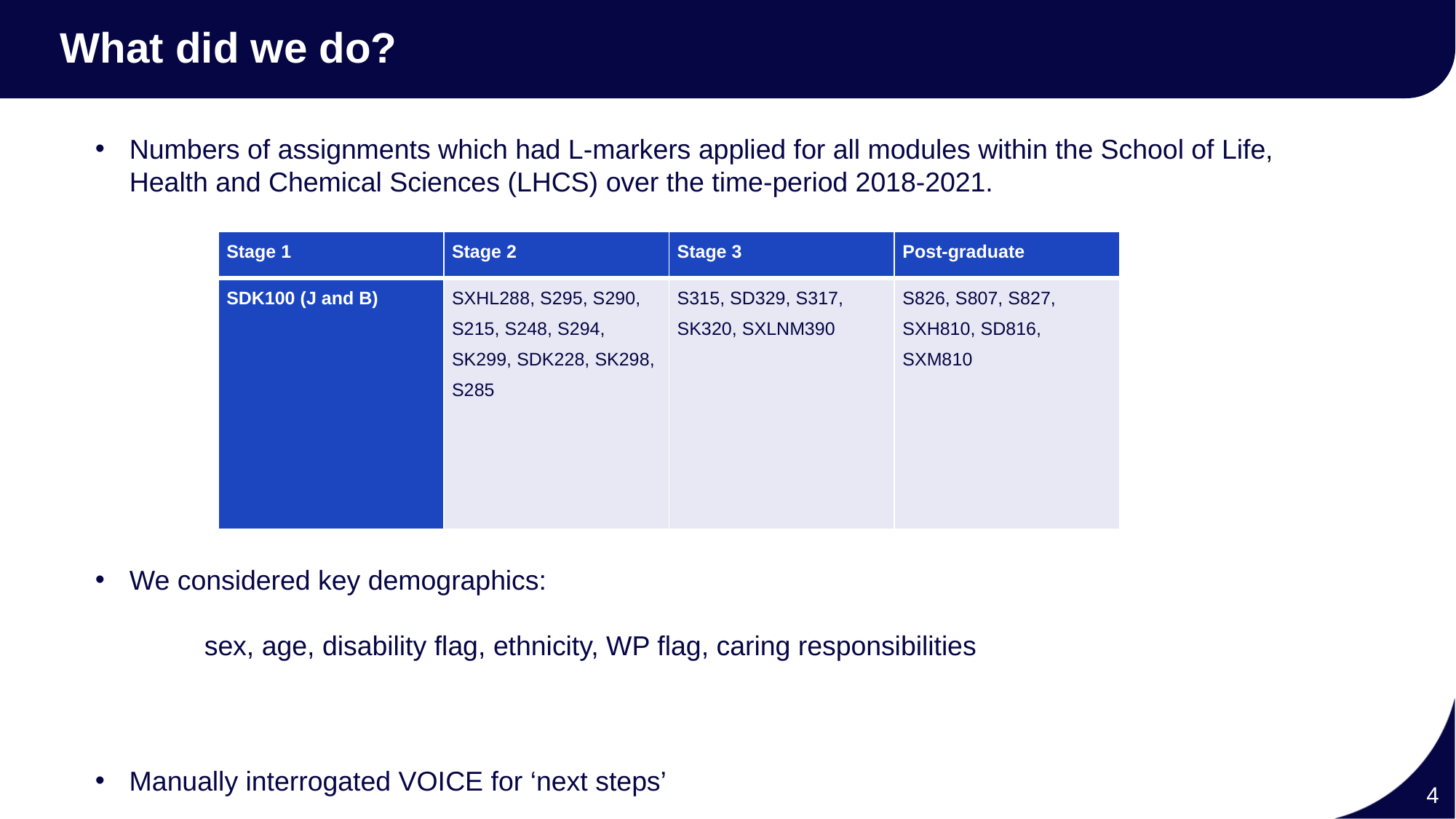

# What did we do?
Numbers of assignments which had L-markers applied for all modules within the School of Life, Health and Chemical Sciences (LHCS) over the time-period 2018-2021.
| Stage 1 | Stage 2 | Stage 3 | Post-graduate |
| --- | --- | --- | --- |
| SDK100 (J and B) | SXHL288, S295, S290, S215, S248, S294, SK299, SDK228, SK298, S285 | S315, SD329, S317, SK320, SXLNM390 | S826, S807, S827, SXH810, SD816, SXM810 |
We considered key demographics:

	sex, age, disability flag, ethnicity, WP flag, caring responsibilities
Manually interrogated VOICE for ‘next steps’